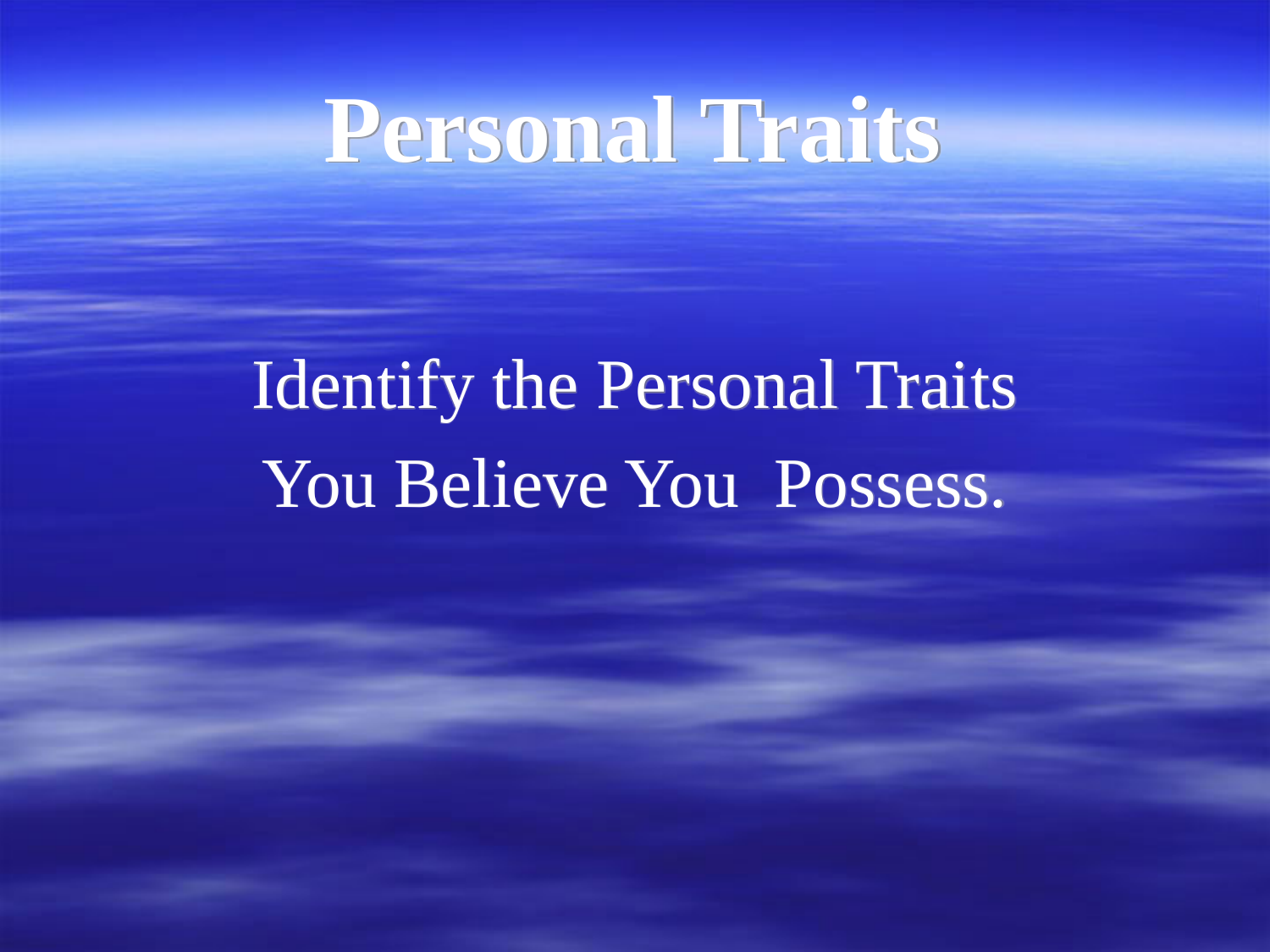

# Personal Traits

Identify the Personal Traits
You Believe You  Possess.